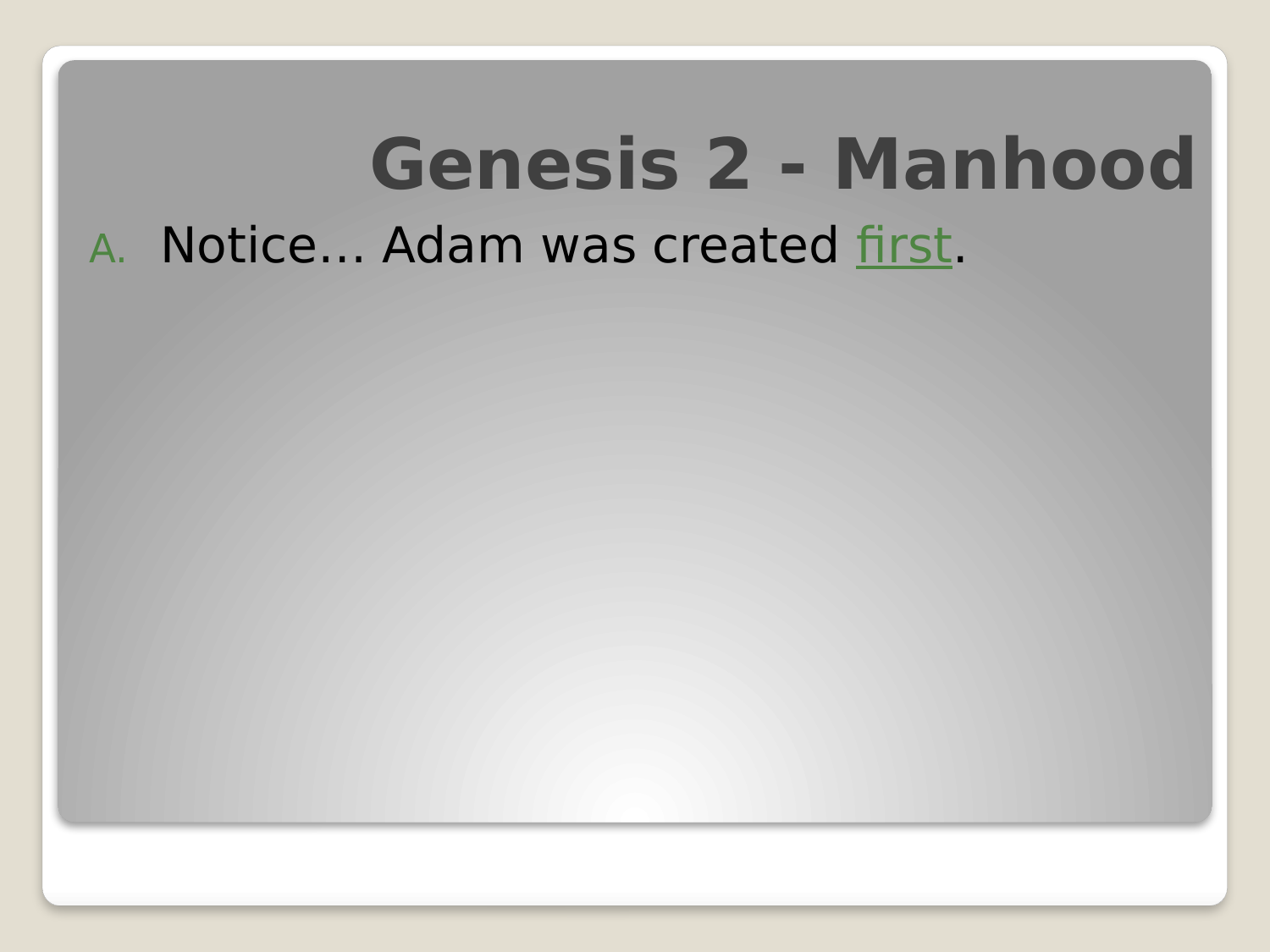

# Genesis 2 - Manhood
Notice… Adam was created first.